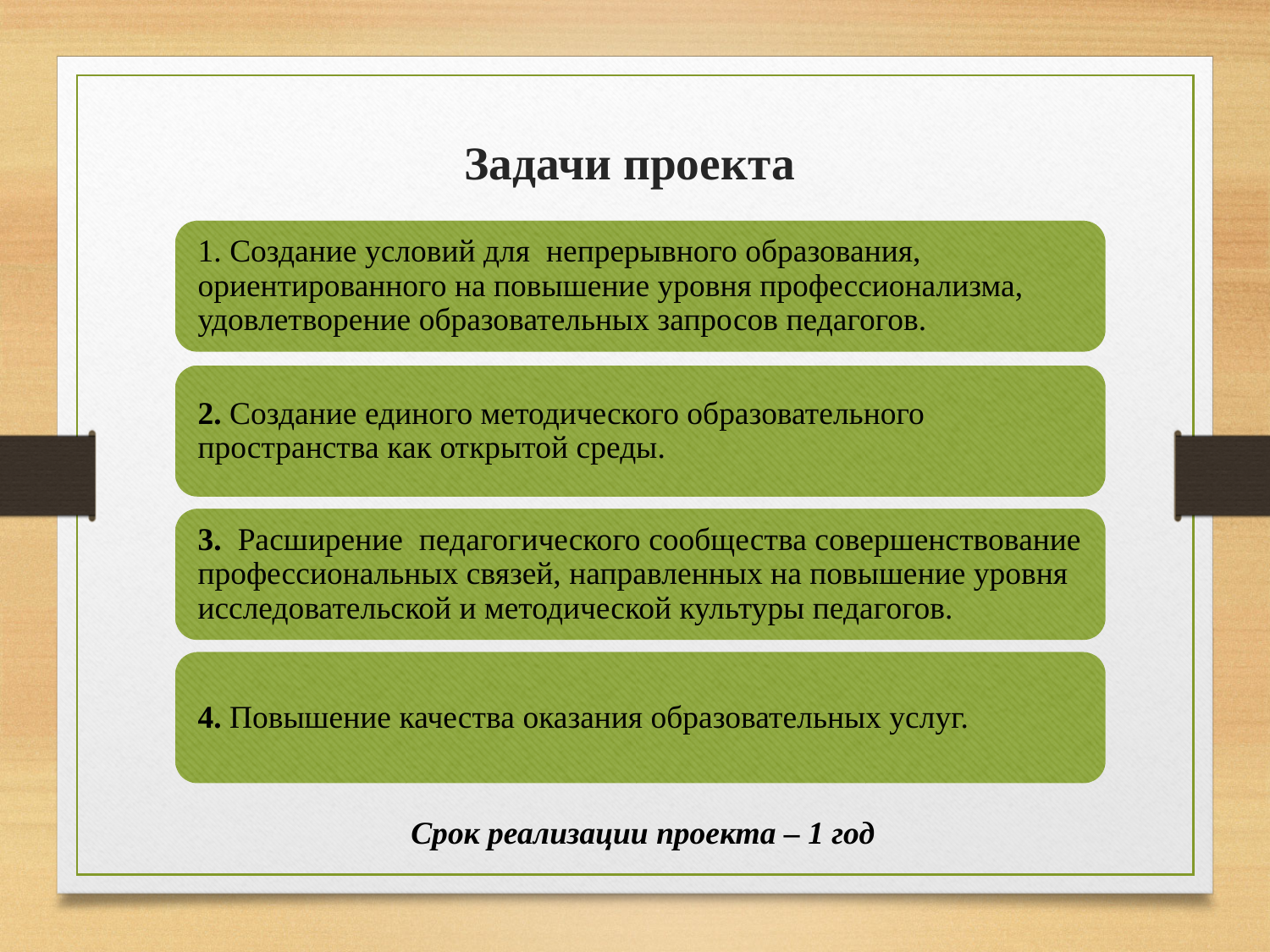

# Задачи проекта
1. Создание условий для  непрерывного образования, ориентированного на повышение уровня профессионализма, удовлетворение образовательных запросов педагогов.
2. Создание единого методического образовательного пространства как открытой среды.
3.  Расширение  педагогического сообщества совершенствование профессиональных связей, направленных на повышение уровня исследовательской и методической культуры педагогов.
4. Повышение качества оказания образовательных услуг.
Срок реализации проекта – 1 год